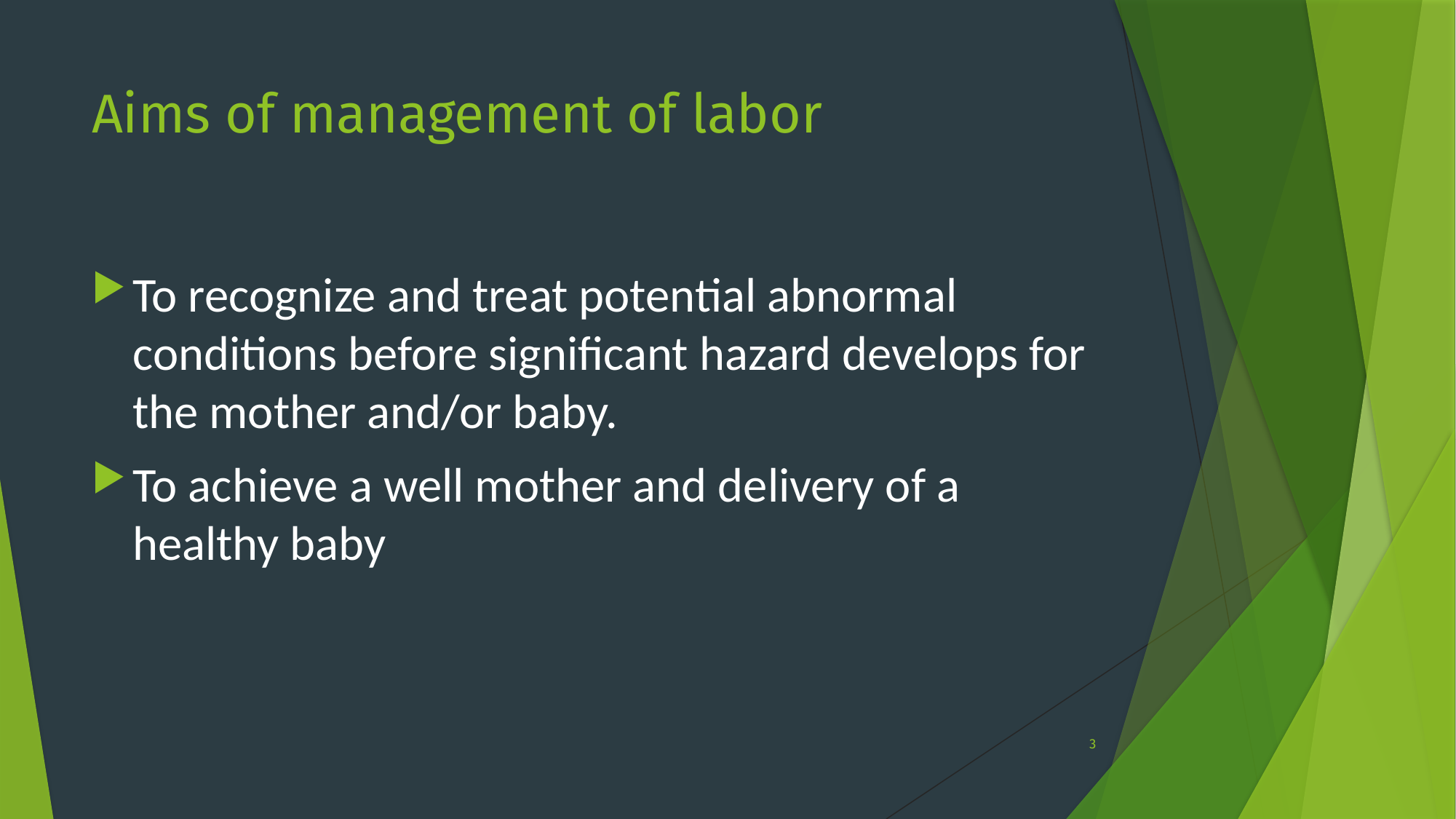

# Aims of management of labor
To recognize and treat potential abnormal conditions before significant hazard develops for the mother and/or baby.
To achieve a well mother and delivery of a healthy baby

3